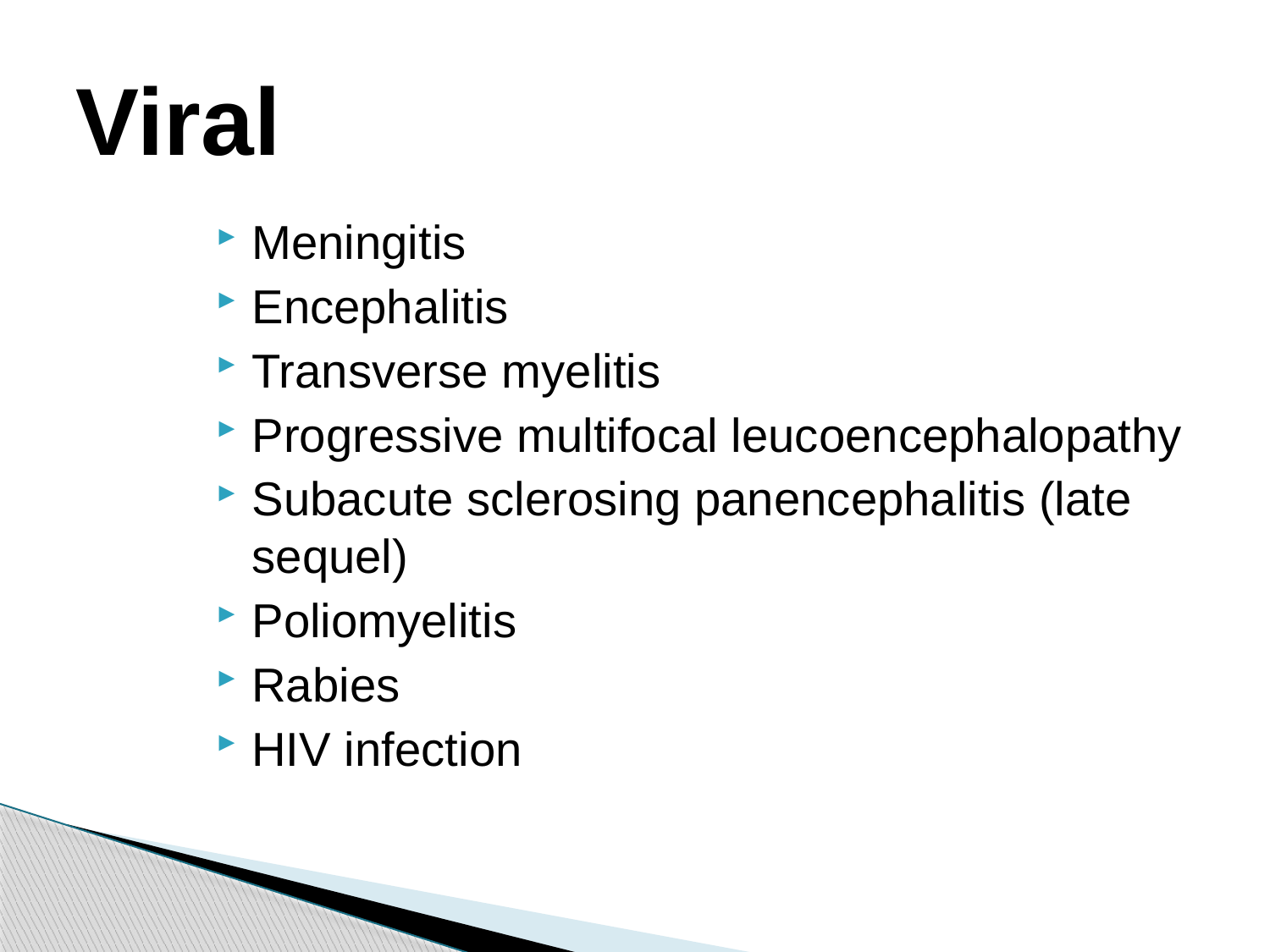

# Viral
Meningitis
Encephalitis
Transverse myelitis
Progressive multifocal leucoencephalopathy
Subacute sclerosing panencephalitis (late sequel)
Poliomyelitis
Rabies
HIV infection